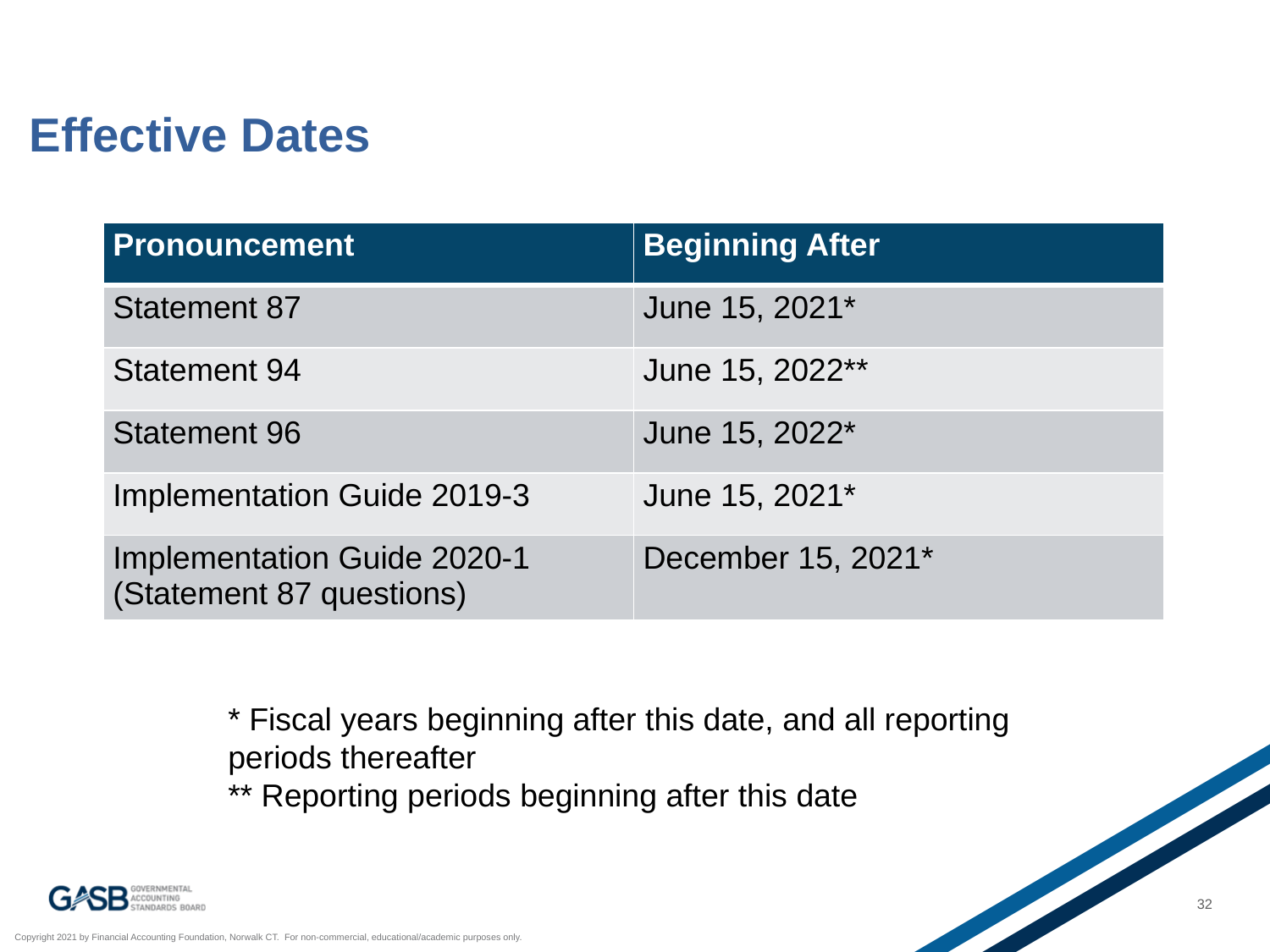

# Effective Dates
| Pronouncement | Beginning After |
| --- | --- |
| Statement 87 | June 15, 2021\* |
| Statement 94 | June 15, 2022\*\* |
| Statement 96 | June 15, 2022\* |
| Implementation Guide 2019-3 | June 15, 2021\* |
| Implementation Guide 2020-1 (Statement 87 questions) | December 15, 2021\* |
* Fiscal years beginning after this date, and all reporting periods thereafter
** Reporting periods beginning after this date
32